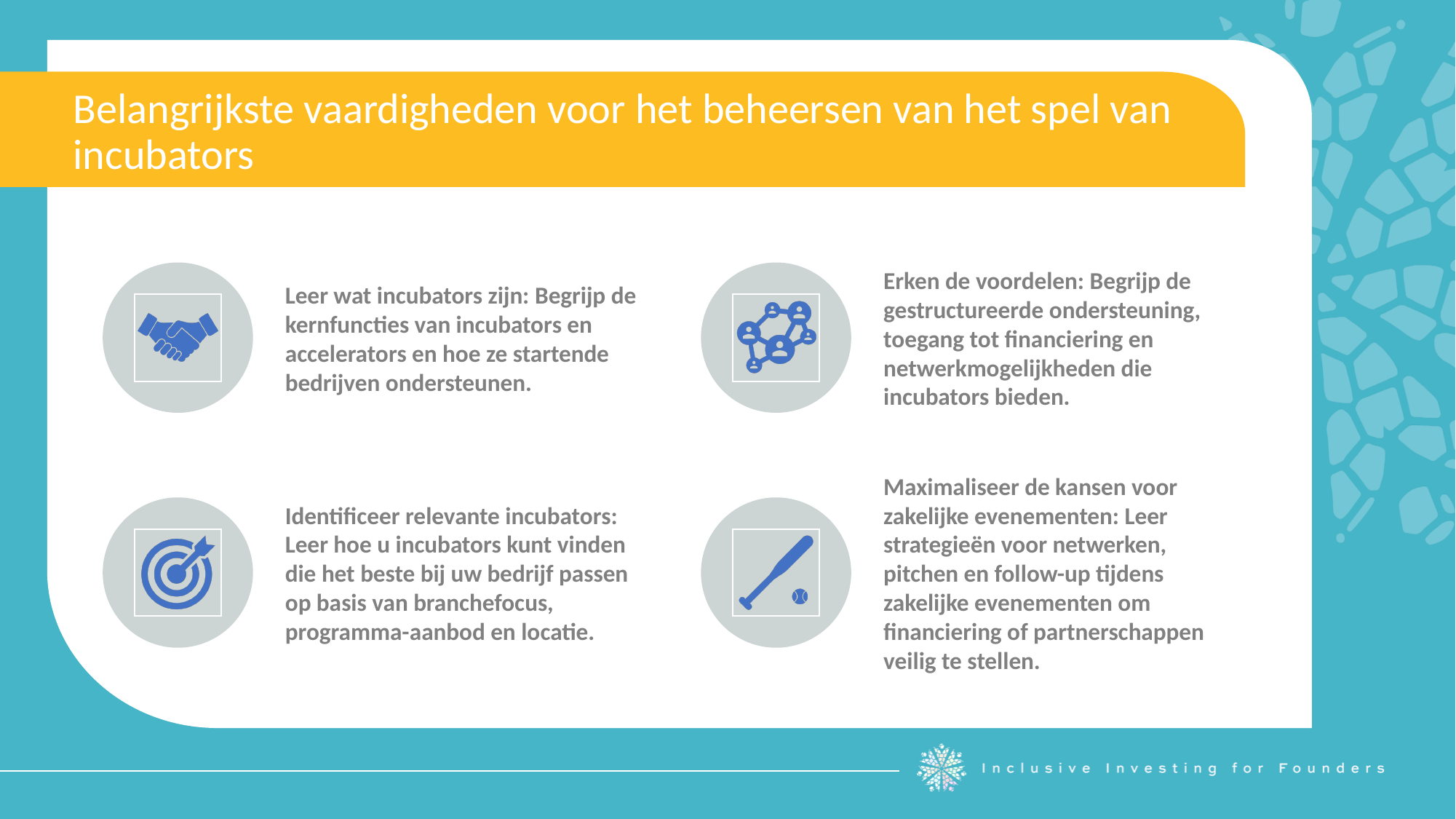

Belangrijkste vaardigheden voor het beheersen van het spel van incubators
Leer wat incubators zijn: Begrijp de kernfuncties van incubators en accelerators en hoe ze startende bedrijven ondersteunen.
Erken de voordelen: Begrijp de gestructureerde ondersteuning, toegang tot financiering en netwerkmogelijkheden die incubators bieden.
Identificeer relevante incubators: Leer hoe u incubators kunt vinden die het beste bij uw bedrijf passen op basis van branchefocus, programma-aanbod en locatie.
Maximaliseer de kansen voor zakelijke evenementen: Leer strategieën voor netwerken, pitchen en follow-up tijdens zakelijke evenementen om financiering of partnerschappen veilig te stellen.